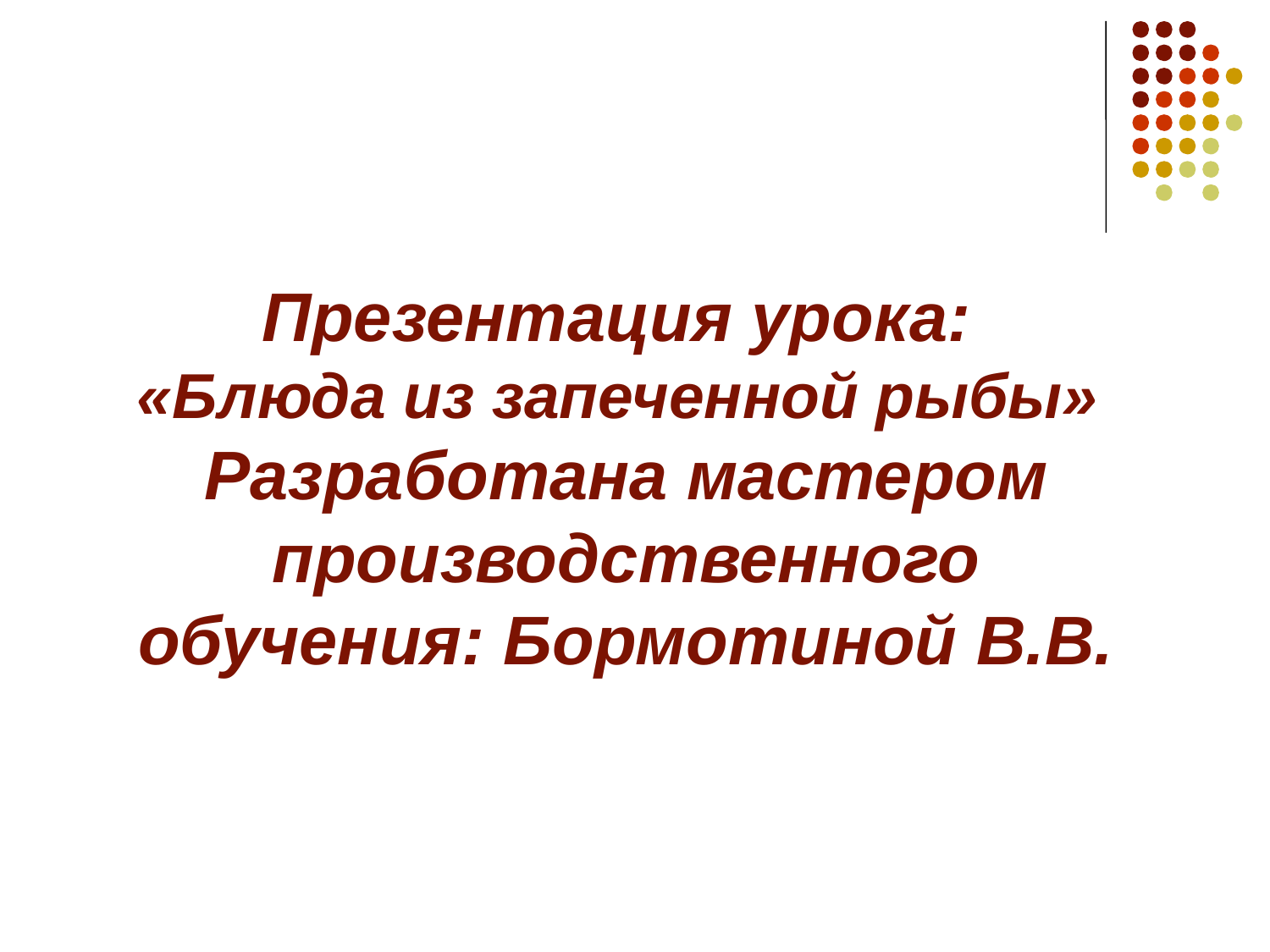

# Презентация урока: «Блюда из запеченной рыбы» Разработана мастером производственного обучения: Бормотиной В.В.